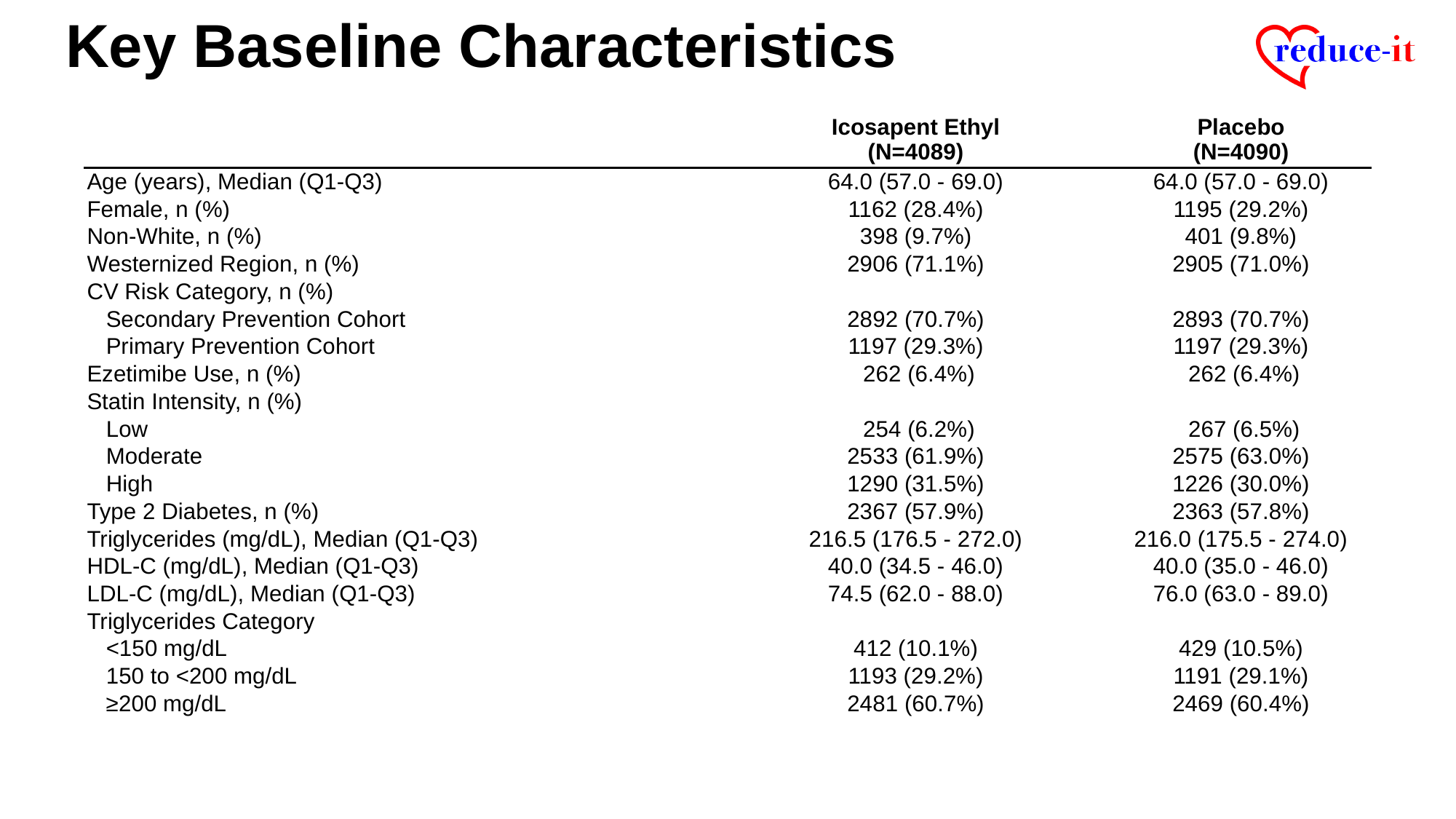

# Key Baseline Characteristics
|  | Icosapent Ethyl (N=4089) | Placebo (N=4090) |
| --- | --- | --- |
| Age (years), Median (Q1-Q3) | 64.0 (57.0 - 69.0) | 64.0 (57.0 - 69.0) |
| Female, n (%) | 1162 (28.4%) | 1195 (29.2%) |
| Non-White, n (%) | 398 (9.7%) | 401 (9.8%) |
| Westernized Region, n (%) | 2906 (71.1%) | 2905 (71.0%) |
| CV Risk Category, n (%) |  |  |
| Secondary Prevention Cohort | 2892 (70.7%) | 2893 (70.7%) |
| Primary Prevention Cohort | 1197 (29.3%) | 1197 (29.3%) |
| Ezetimibe Use, n (%) | 262 (6.4%) | 262 (6.4%) |
| Statin Intensity, n (%) |  |  |
| Low | 254 (6.2%) | 267 (6.5%) |
| Moderate | 2533 (61.9%) | 2575 (63.0%) |
| High | 1290 (31.5%) | 1226 (30.0%) |
| Type 2 Diabetes, n (%) | 2367 (57.9%) | 2363 (57.8%) |
| Triglycerides (mg/dL), Median (Q1-Q3) | 216.5 (176.5 - 272.0) | 216.0 (175.5 - 274.0) |
| HDL-C (mg/dL), Median (Q1-Q3) | 40.0 (34.5 - 46.0) | 40.0 (35.0 - 46.0) |
| LDL-C (mg/dL), Median (Q1-Q3) | 74.5 (62.0 - 88.0) | 76.0 (63.0 - 89.0) |
| Triglycerides Category |  |  |
| <150 mg/dL | 412 (10.1%) | 429 (10.5%) |
| 150 to <200 mg/dL | 1193 (29.2%) | 1191 (29.1%) |
| ≥200 mg/dL | 2481 (60.7%) | 2469 (60.4%) |